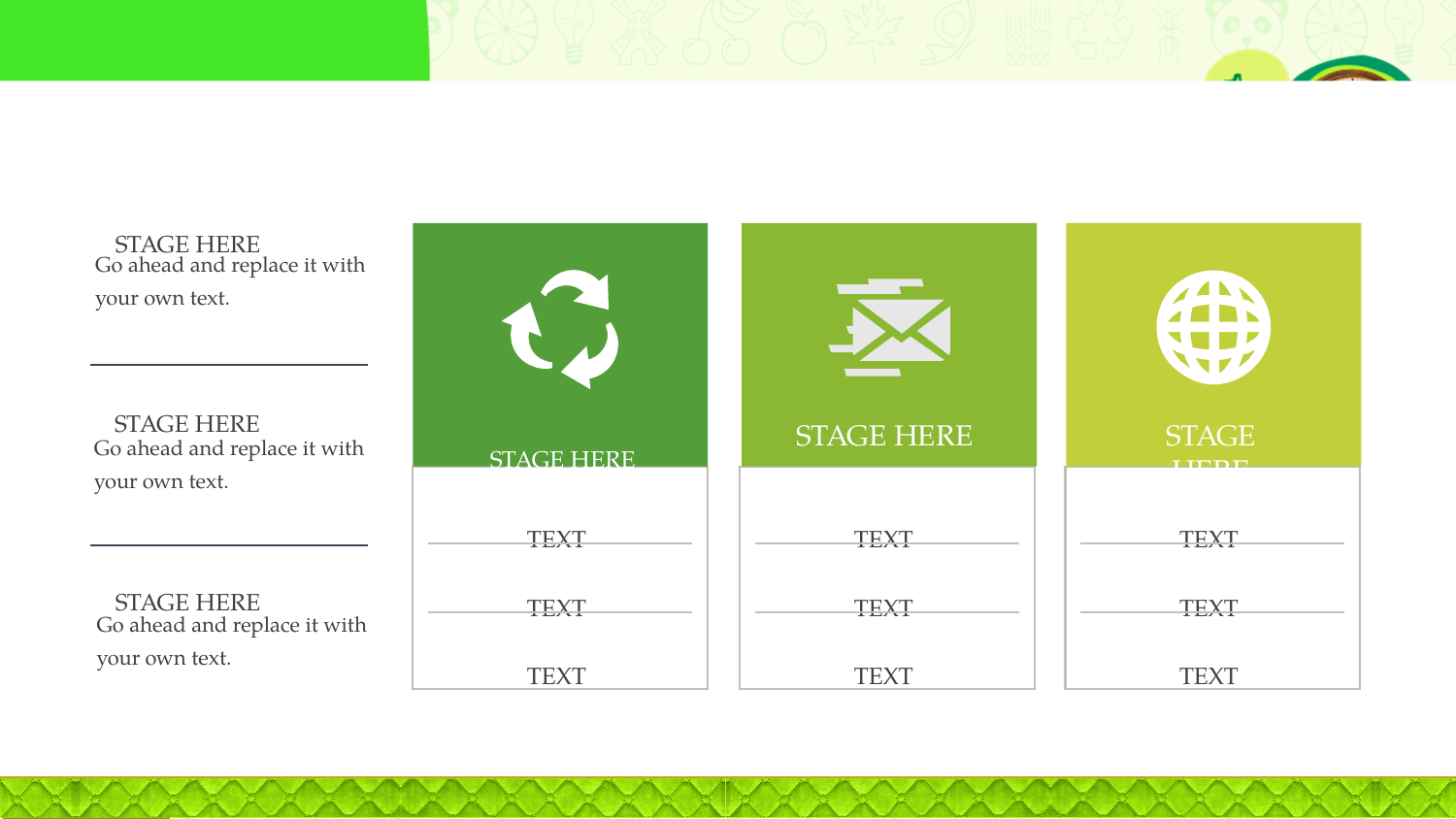

#
STAGE HERE
Go ahead and replace it with your own text.

STAGE HERE

STAGE HERE

STAGE HERE
STAGE HERE
Go ahead and replace it with your own text.

TEXT
TEXT
TEXT

TEXT
TEXT
TEXT

TEXT
TEXT
TEXT
STAGE HERE
Go ahead and replace it with your own text.